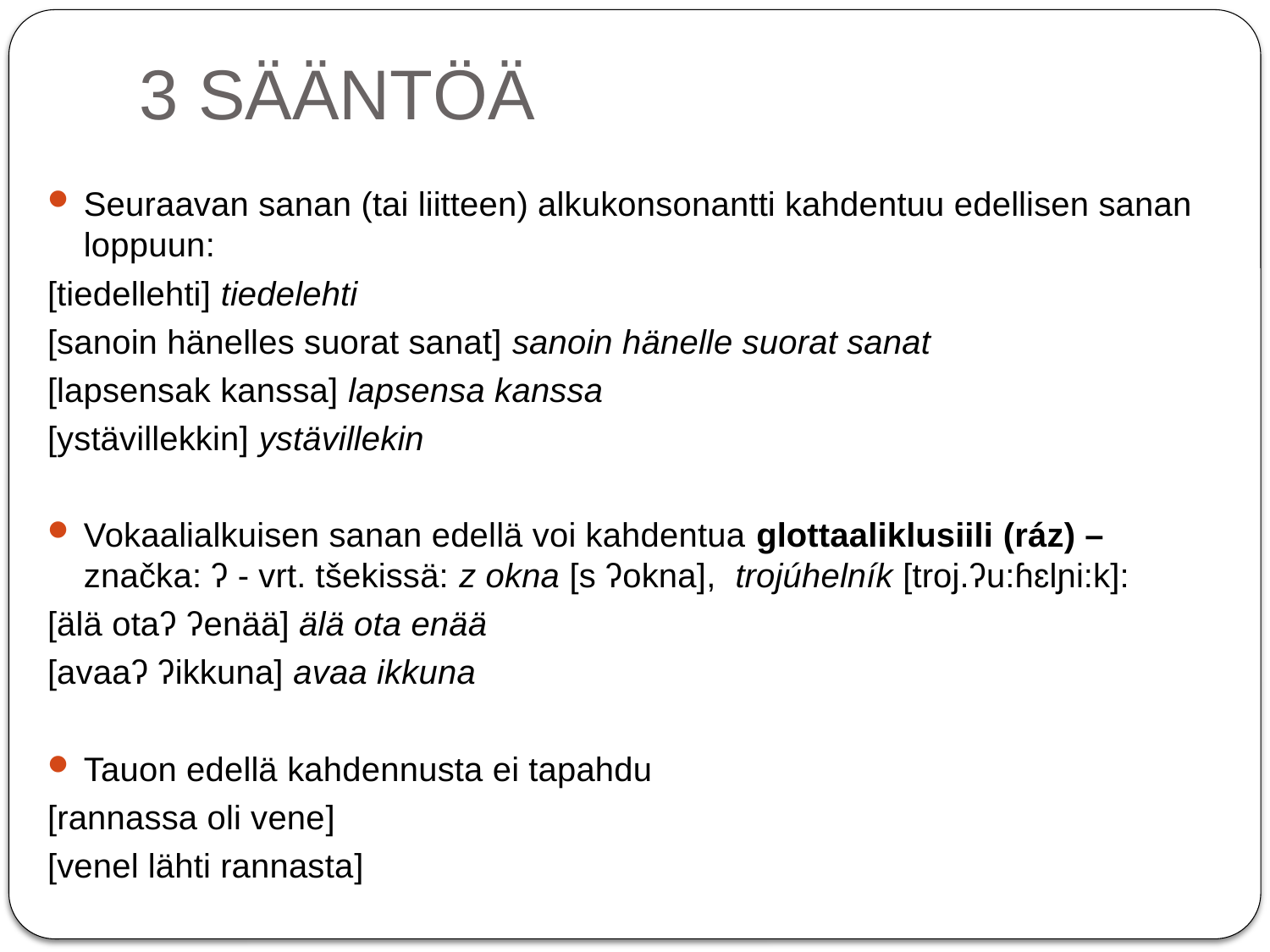

# 3 SÄÄNTÖÄ
Seuraavan sanan (tai liitteen) alkukonsonantti kahdentuu edellisen sanan loppuun:
[tiedellehti] tiedelehti
[sanoin hänelles suorat sanat] sanoin hänelle suorat sanat
[lapsensak kanssa] lapsensa kanssa
[ystävillekkin] ystävillekin

Vokaalialkuisen sanan edellä voi kahdentua glottaaliklusiili (ráz) – značka: ʔ - vrt. tšekissä: z okna [s ʔokna],  trojúhelník [troj.ʔu:ɦɛlɲi:k]:
[älä otaʔ ʔenää] älä ota enää
[avaaʔ ʔikkuna] avaa ikkuna

Tauon edellä kahdennusta ei tapahdu
[rannassa oli vene]
[venel lähti rannasta]